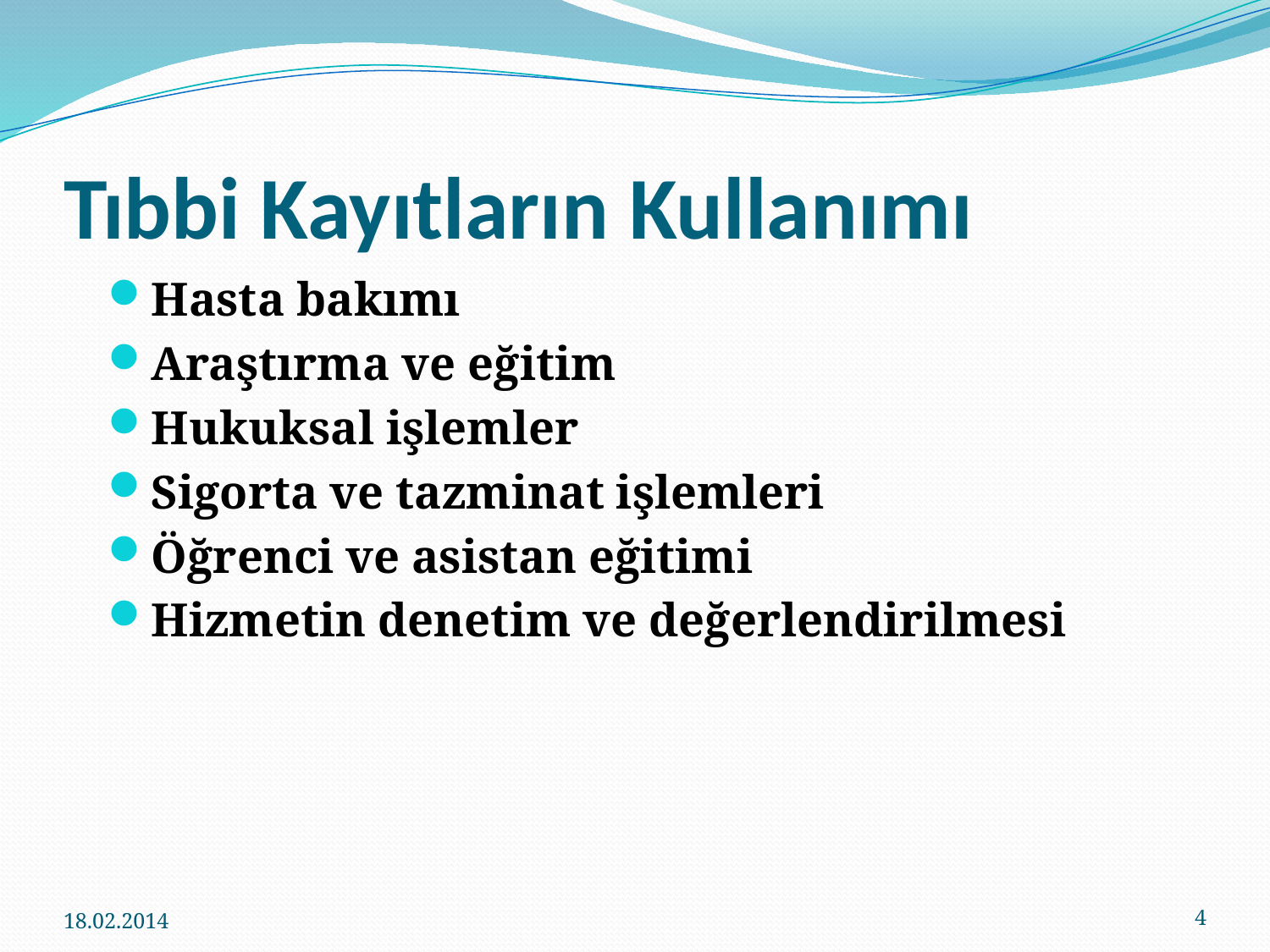

# Tıbbi Kayıtların Kullanımı
Hasta bakımı
Araştırma ve eğitim
Hukuksal işlemler
Sigorta ve tazminat işlemleri
Öğrenci ve asistan eğitimi
Hizmetin denetim ve değerlendirilmesi

18.02.2014
4